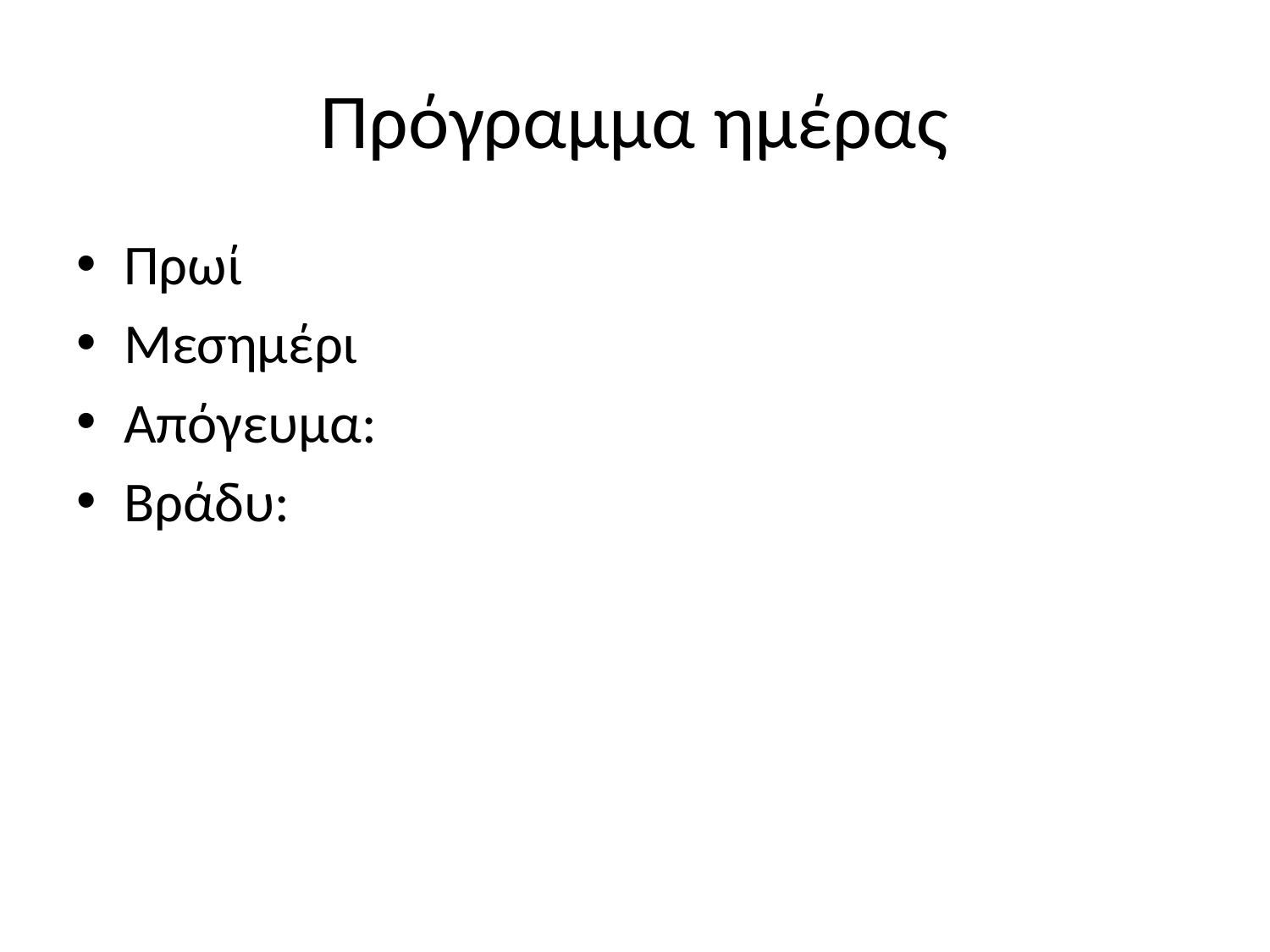

# Πρόγραμμα ημέρας
Πρωί
Μεσημέρι
Απόγευμα:
Βράδυ: